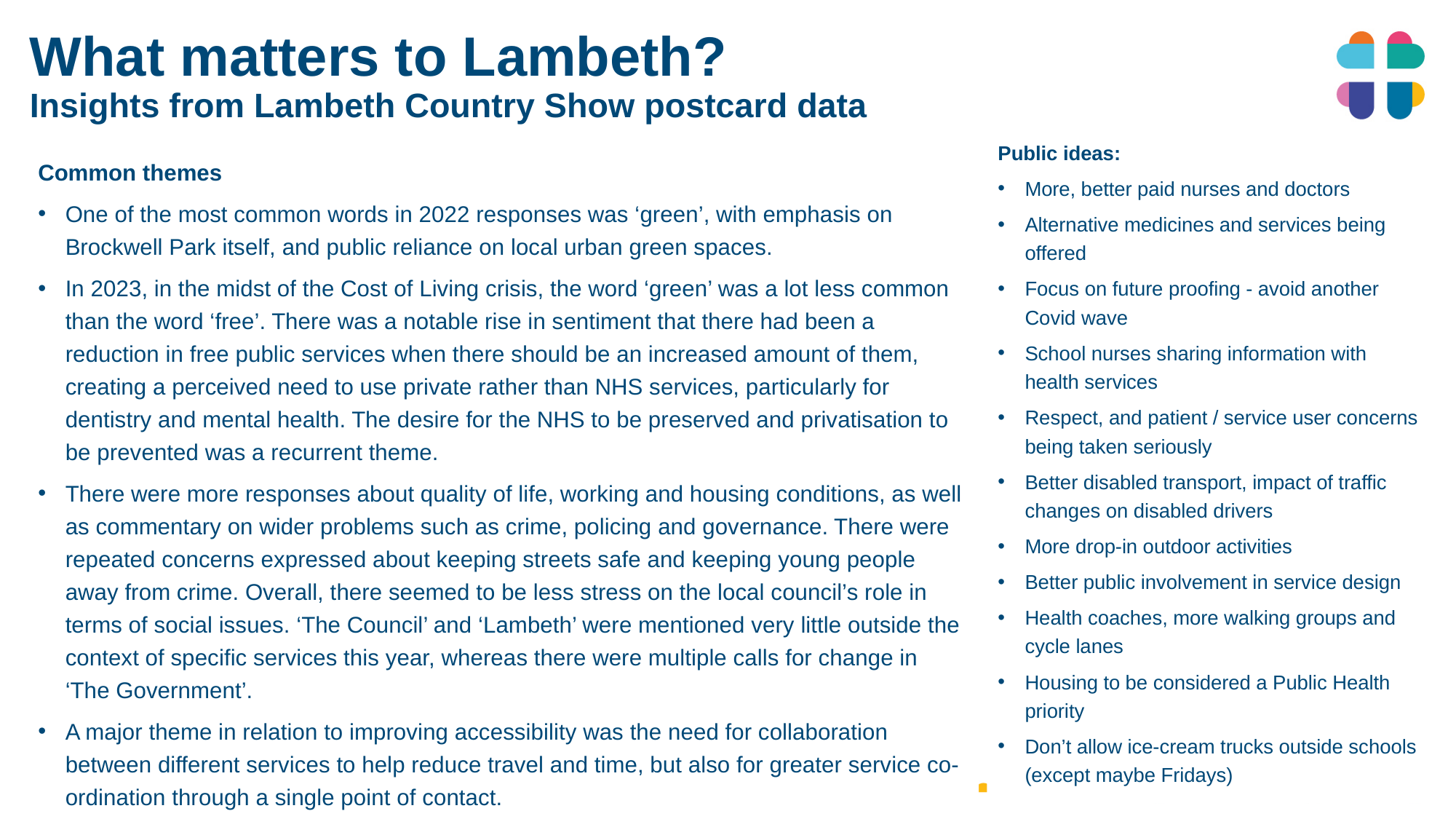

# What matters to Lambeth? Insights from Lambeth Country Show postcard data
Public ideas:
More, better paid nurses and doctors
Alternative medicines and services being offered
Focus on future proofing - avoid another Covid wave
School nurses sharing information with health services
Respect, and patient / service user concerns being taken seriously
Better disabled transport, impact of traffic changes on disabled drivers
More drop-in outdoor activities
Better public involvement in service design
Health coaches, more walking groups and cycle lanes
Housing to be considered a Public Health priority
Don’t allow ice-cream trucks outside schools (except maybe Fridays)
Common themes
One of the most common words in 2022 responses was ‘green’, with emphasis on Brockwell Park itself, and public reliance on local urban green spaces.
In 2023, in the midst of the Cost of Living crisis, the word ‘green’ was a lot less common than the word ‘free’. There was a notable rise in sentiment that there had been a reduction in free public services when there should be an increased amount of them, creating a perceived need to use private rather than NHS services, particularly for dentistry and mental health. The desire for the NHS to be preserved and privatisation to be prevented was a recurrent theme.
There were more responses about quality of life, working and housing conditions, as well as commentary on wider problems such as crime, policing and governance. There were repeated concerns expressed about keeping streets safe and keeping young people away from crime. Overall, there seemed to be less stress on the local council’s role in terms of social issues. ‘The Council’ and ‘Lambeth’ were mentioned very little outside the context of specific services this year, whereas there were multiple calls for change in ‘The Government’.
A major theme in relation to improving accessibility was the need for collaboration between different services to help reduce travel and time, but also for greater service co-ordination through a single point of contact.